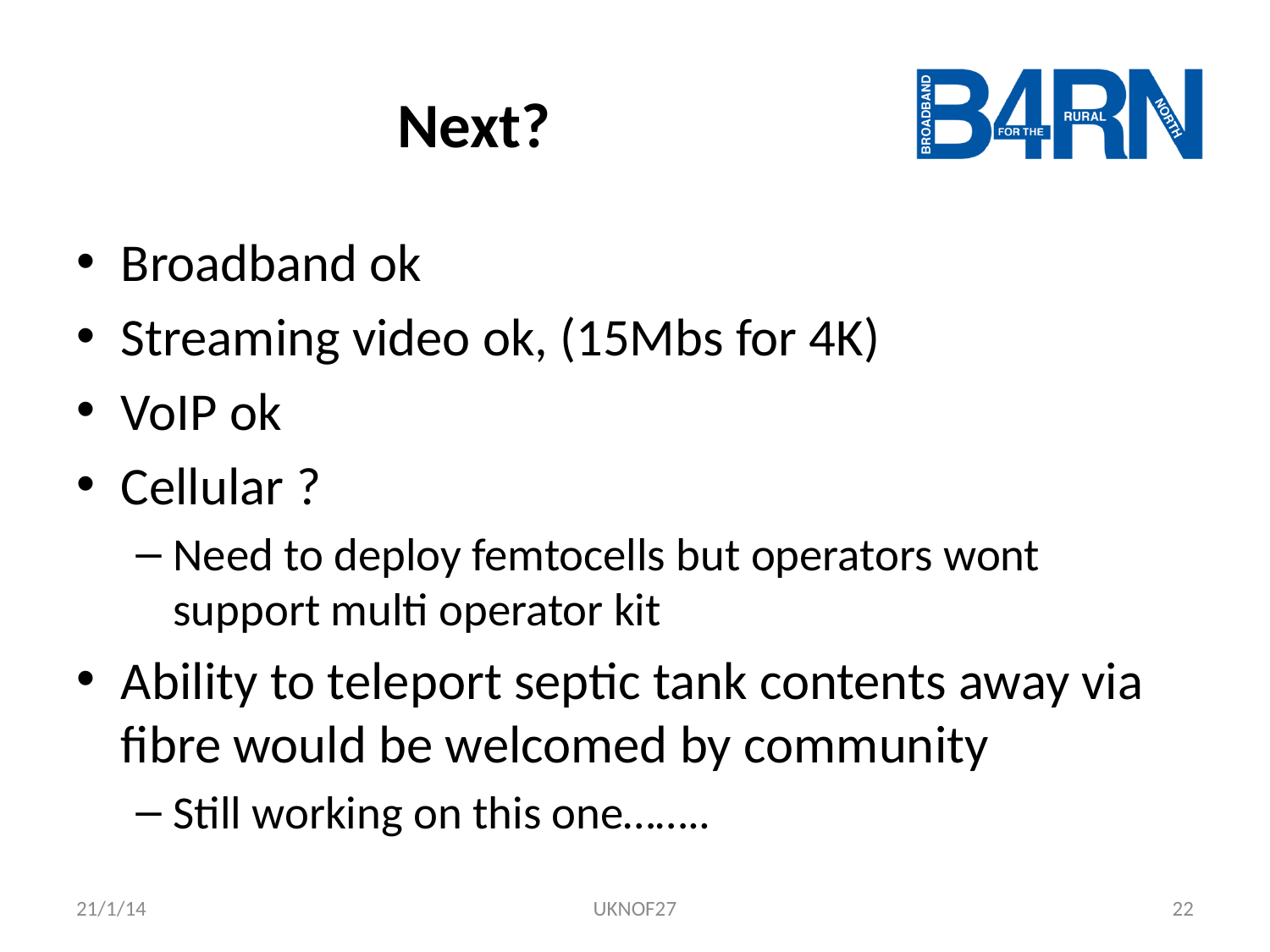

# Next?
Broadband ok
Streaming video ok, (15Mbs for 4K)
VoIP ok
Cellular ?
Need to deploy femtocells but operators wont support multi operator kit
Ability to teleport septic tank contents away via fibre would be welcomed by community
Still working on this one……..

21/1/14
UKNOF27
22